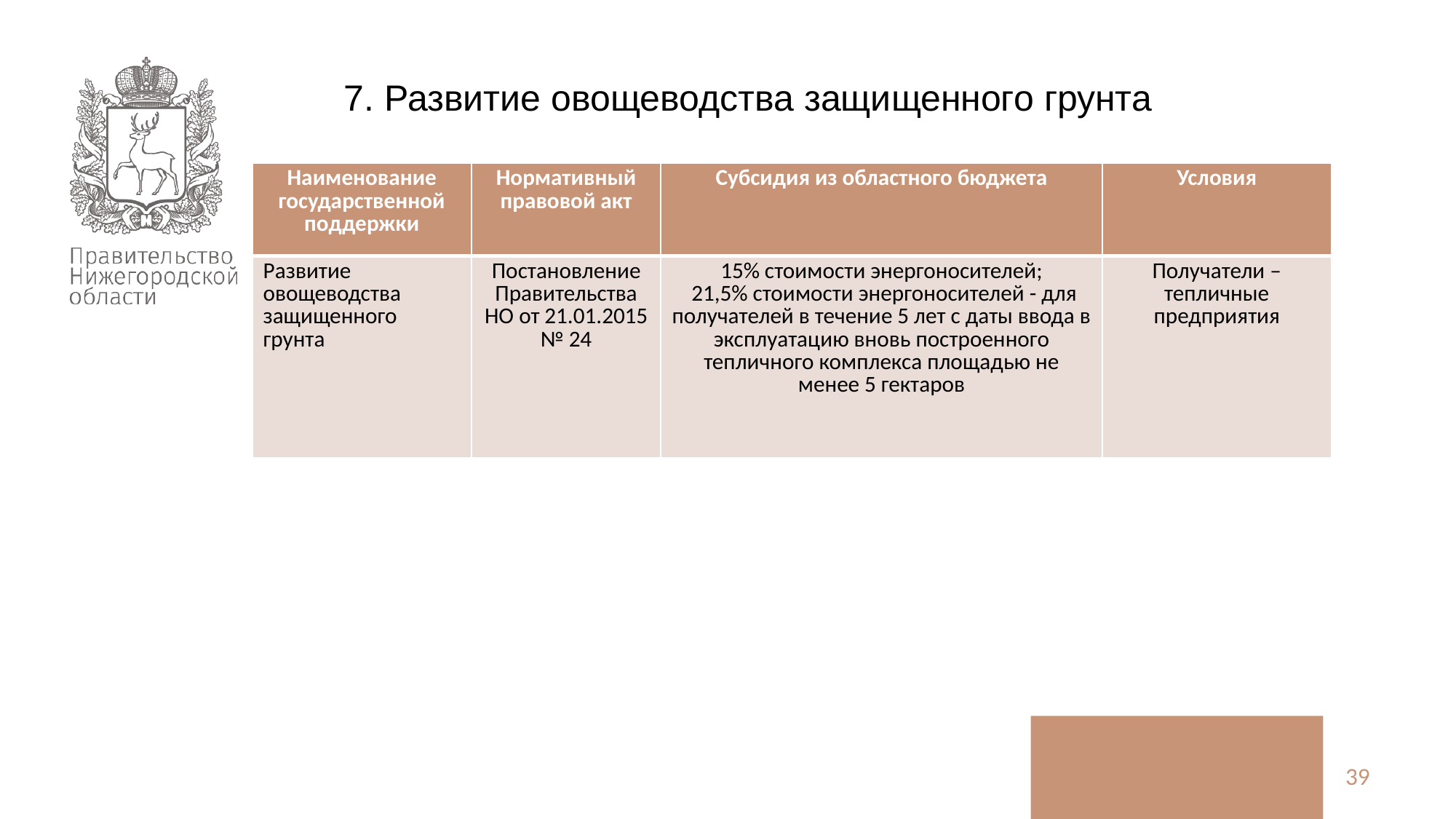

7. Развитие овощеводства защищенного грунта
| Наименование государственной поддержки | Нормативный правовой акт | Субсидия из областного бюджета | Условия |
| --- | --- | --- | --- |
| Развитие овощеводства защищенного грунта | Постановление Правительства НО от 21.01.2015 № 24 | 15% стоимости энергоносителей; 21,5% стоимости энергоносителей - для получателей в течение 5 лет с даты ввода в эксплуатацию вновь построенного тепличного комплекса площадью не менее 5 гектаров | Получатели – тепличные предприятия |

39